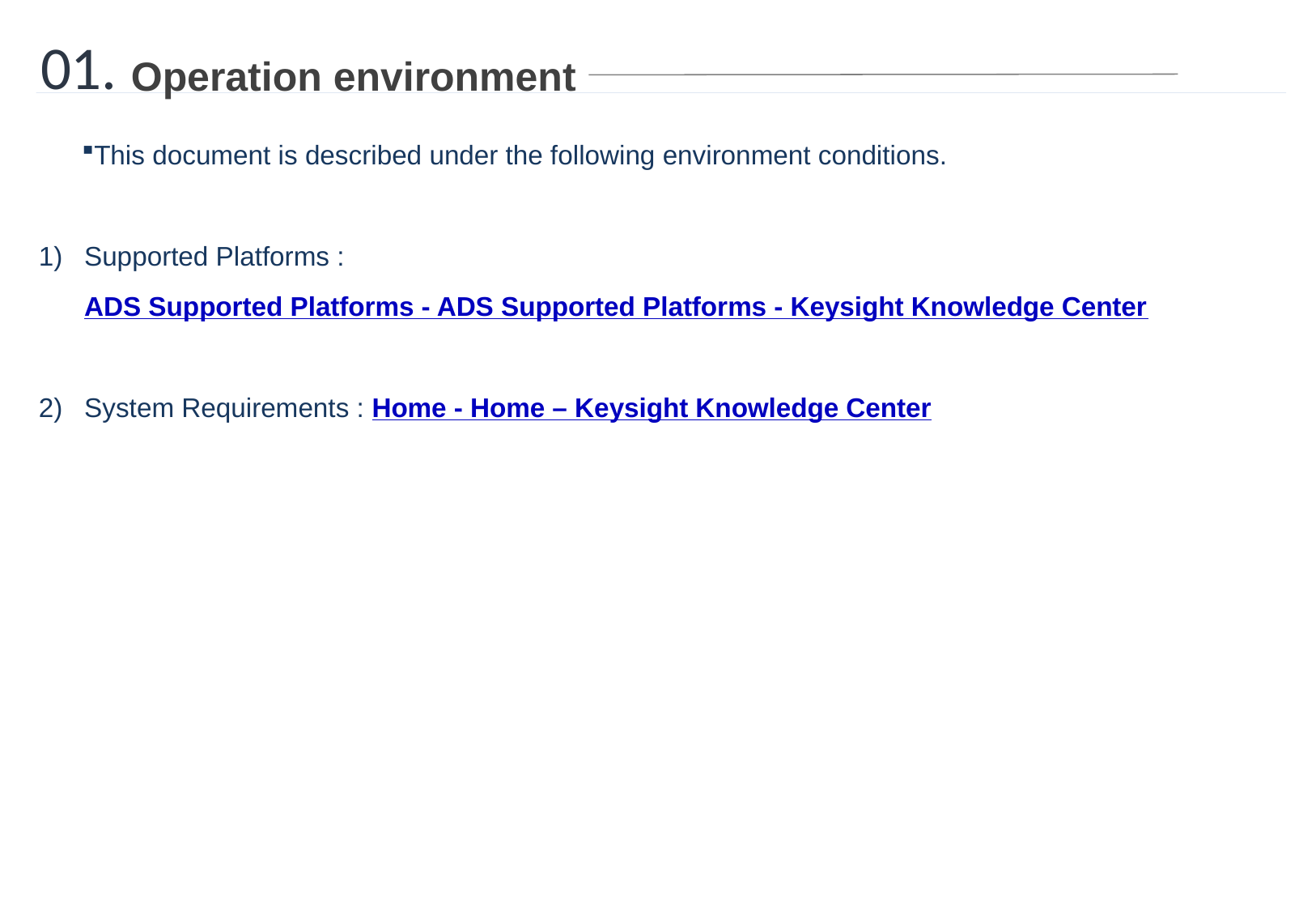

01.
Operation environment
This document is described under the following environment conditions.

Supported Platforms : ADS Supported Platforms - ADS Supported Platforms - Keysight Knowledge Center

System Requirements : Home - Home – Keysight Knowledge Center